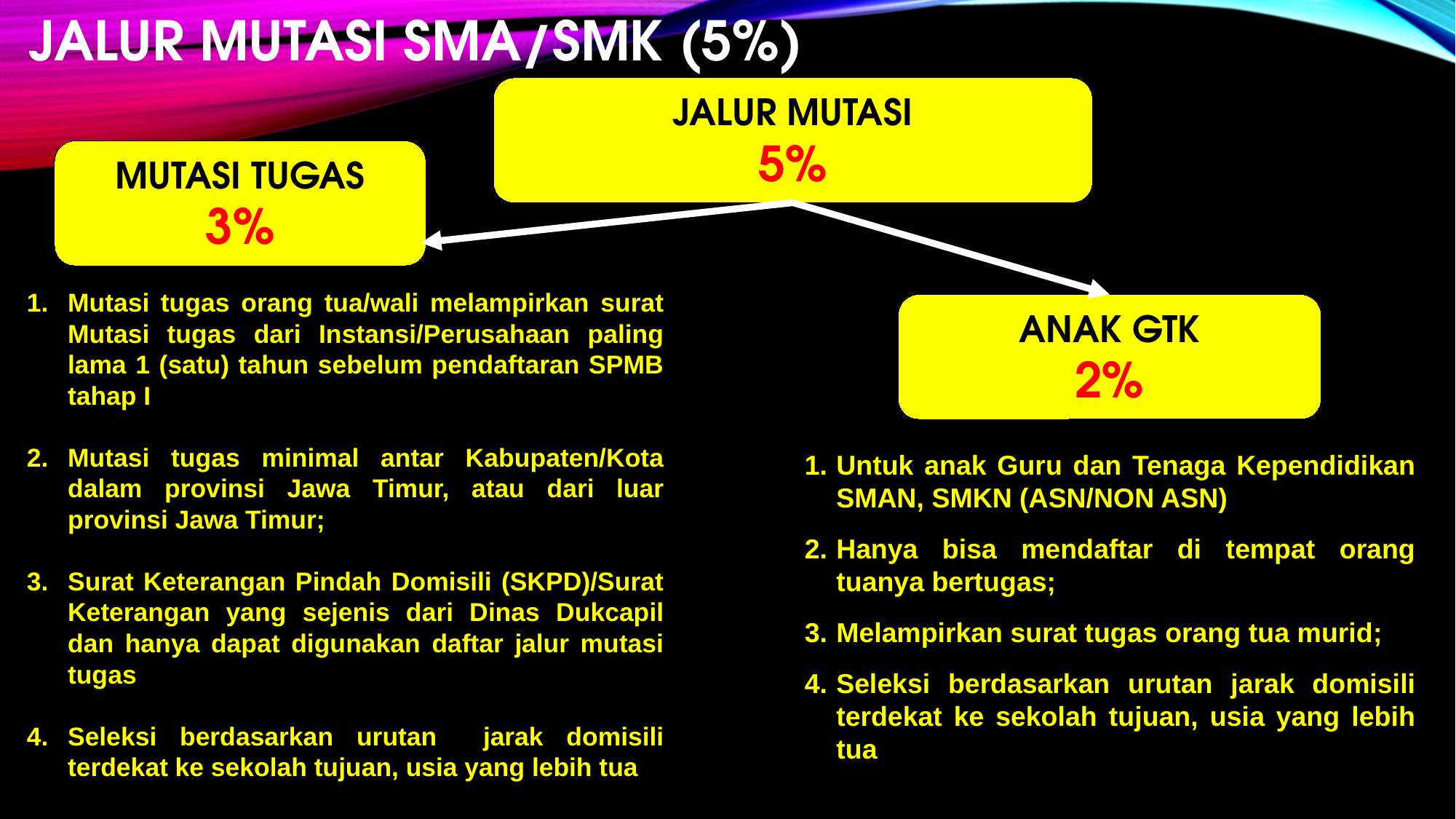

JALUR MUTASI SMA/SMK (5%)
JALUR MUTASI
5%
MUTASI TUGAS
3%
ANAK GTK
2%
Mutasi tugas orang tua/wali melampirkan surat Mutasi tugas dari Instansi/Perusahaan paling lama 1 (satu) tahun sebelum pendaftaran SPMB tahap I

Mutasi tugas minimal antar Kabupaten/Kota dalam provinsi Jawa Timur, atau dari luar provinsi Jawa Timur;

Surat Keterangan Pindah Domisili (SKPD)/Surat Keterangan yang sejenis dari Dinas Dukcapil dan hanya dapat digunakan daftar jalur mutasi tugas

Seleksi berdasarkan urutan  jarak domisili terdekat ke sekolah tujuan, usia yang lebih tua
Untuk anak Guru dan Tenaga Kependidikan SMAN, SMKN (ASN/NON ASN)
Hanya bisa mendaftar di tempat orang tuanya bertugas;
Melampirkan surat tugas orang tua murid;
Seleksi berdasarkan urutan jarak domisili terdekat ke sekolah tujuan, usia yang lebih tua